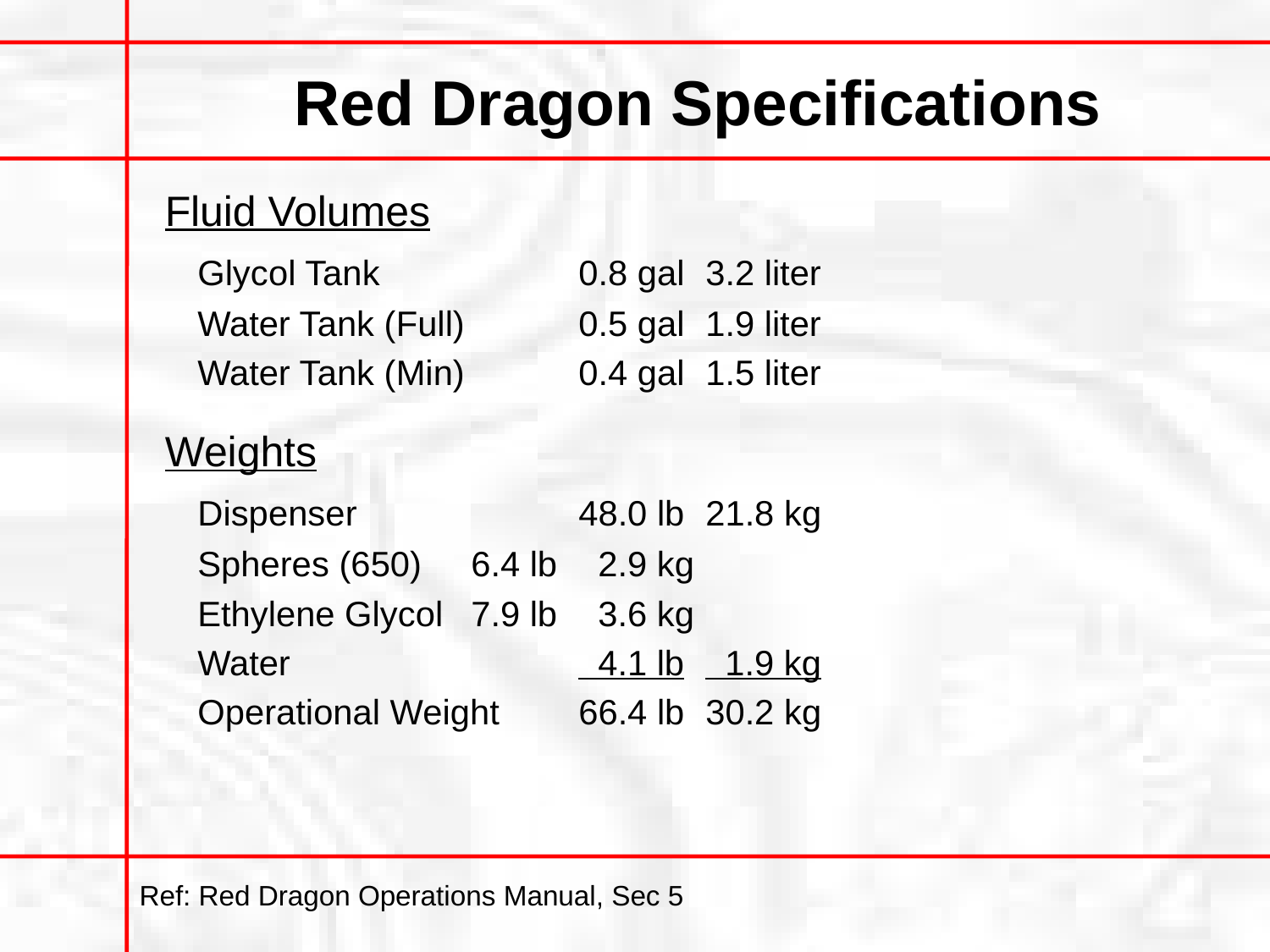

# Red Dragon Specifications
Fluid Volumes
	Glycol Tank		0.8 gal	3.2 liter
	Water Tank (Full)	0.5 gal	1.9 liter
	Water Tank (Min)	0.4 gal	1.5 liter
Weights
	Dispenser		48.0 lb	21.8 kg
	Spheres (650)	  6.4 lb	  2.9 kg
	Ethylene Glycol	  7.9 lb	  3.6 kg
	Water			  4.1 lb	  1.9 kg
	Operational Weight	66.4 lb	30.2 kg
Ref: Red Dragon Operations Manual, Sec 5